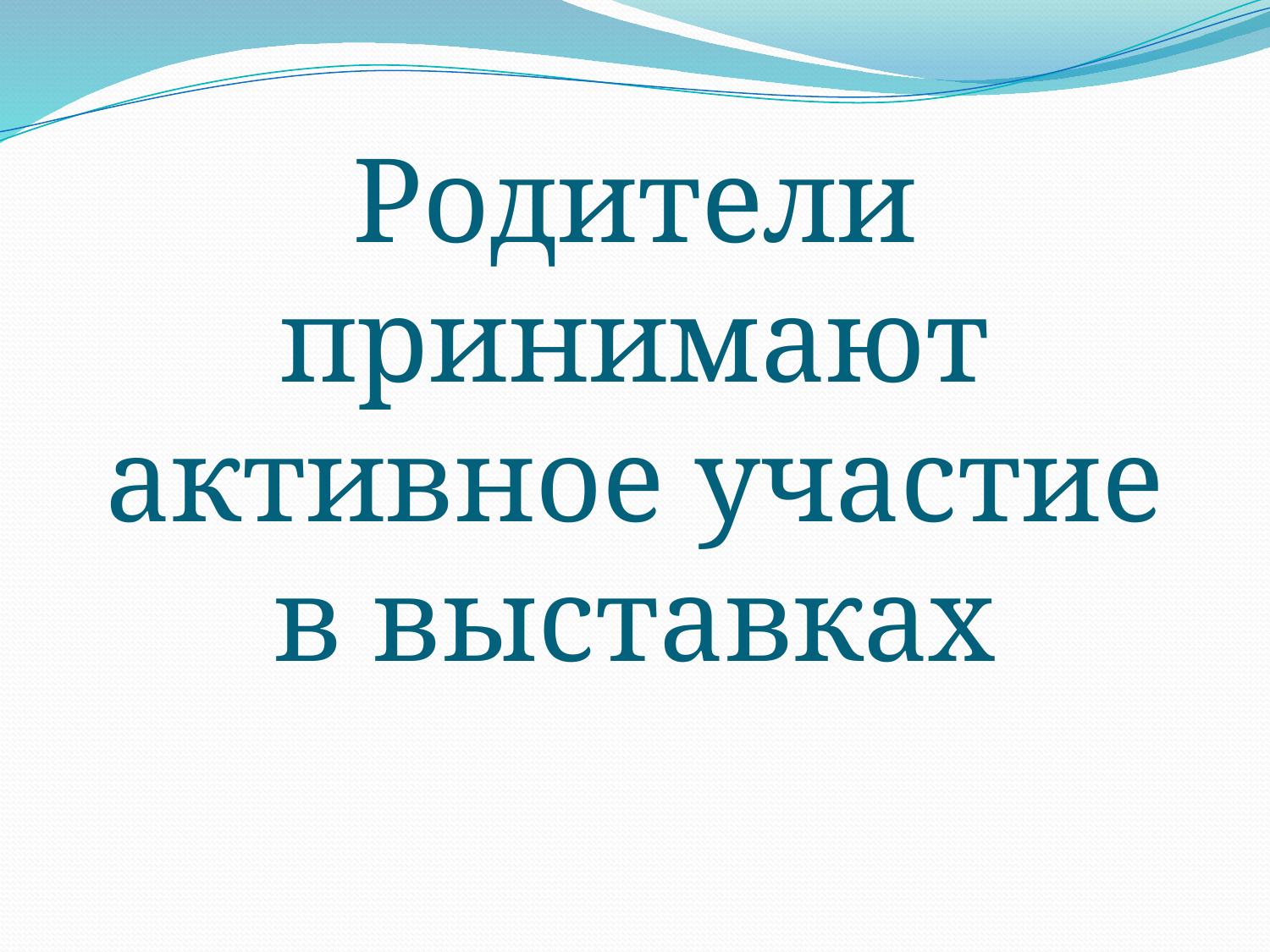

# Родители принимают активное участие в выставках